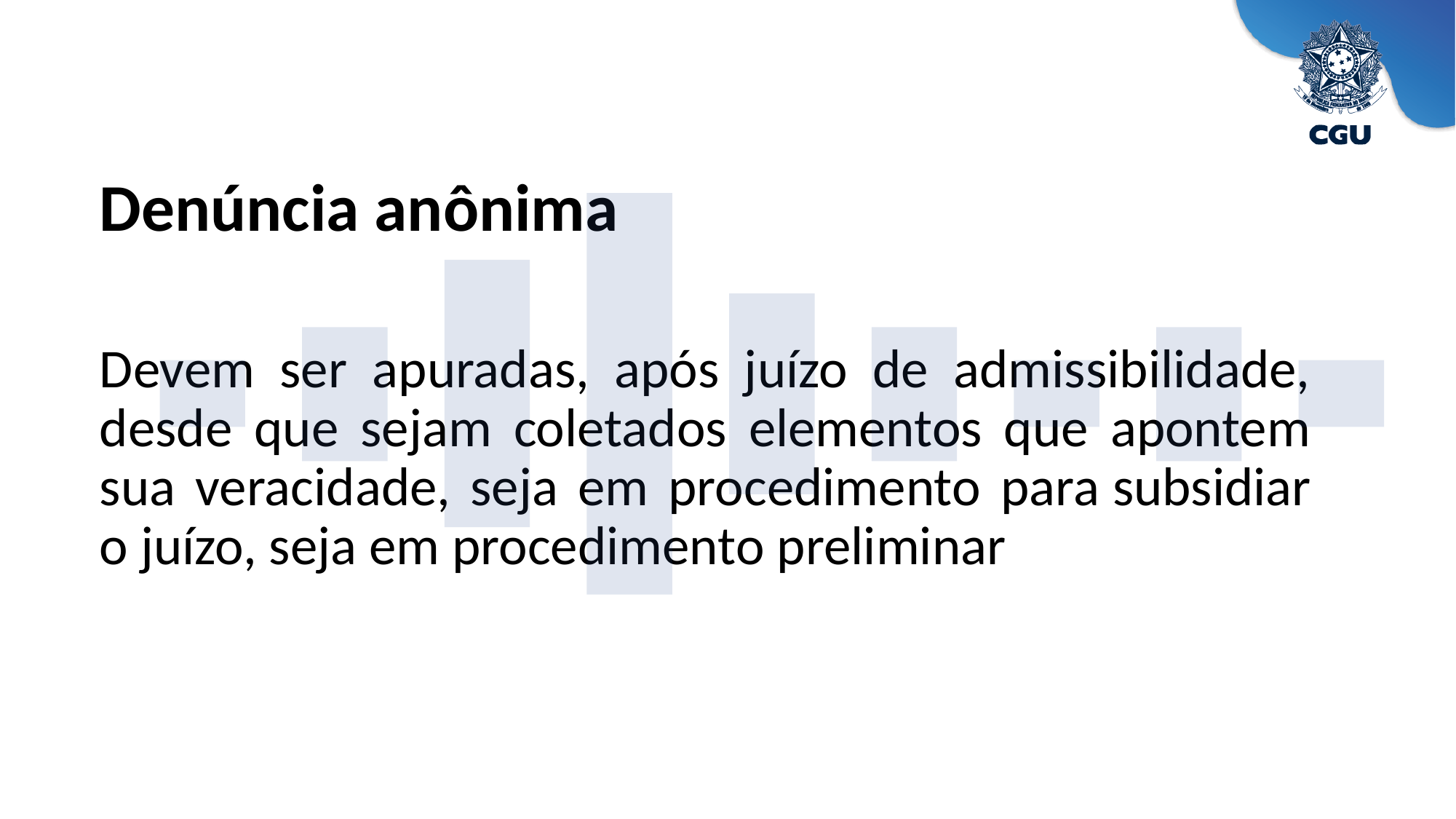

Denúncia anônima

Devem ser apuradas, após juízo de admissibilidade, desde que sejam coletados elementos que apontem sua veracidade, seja em procedimento para subsidiar o juízo, seja em procedimento preliminar